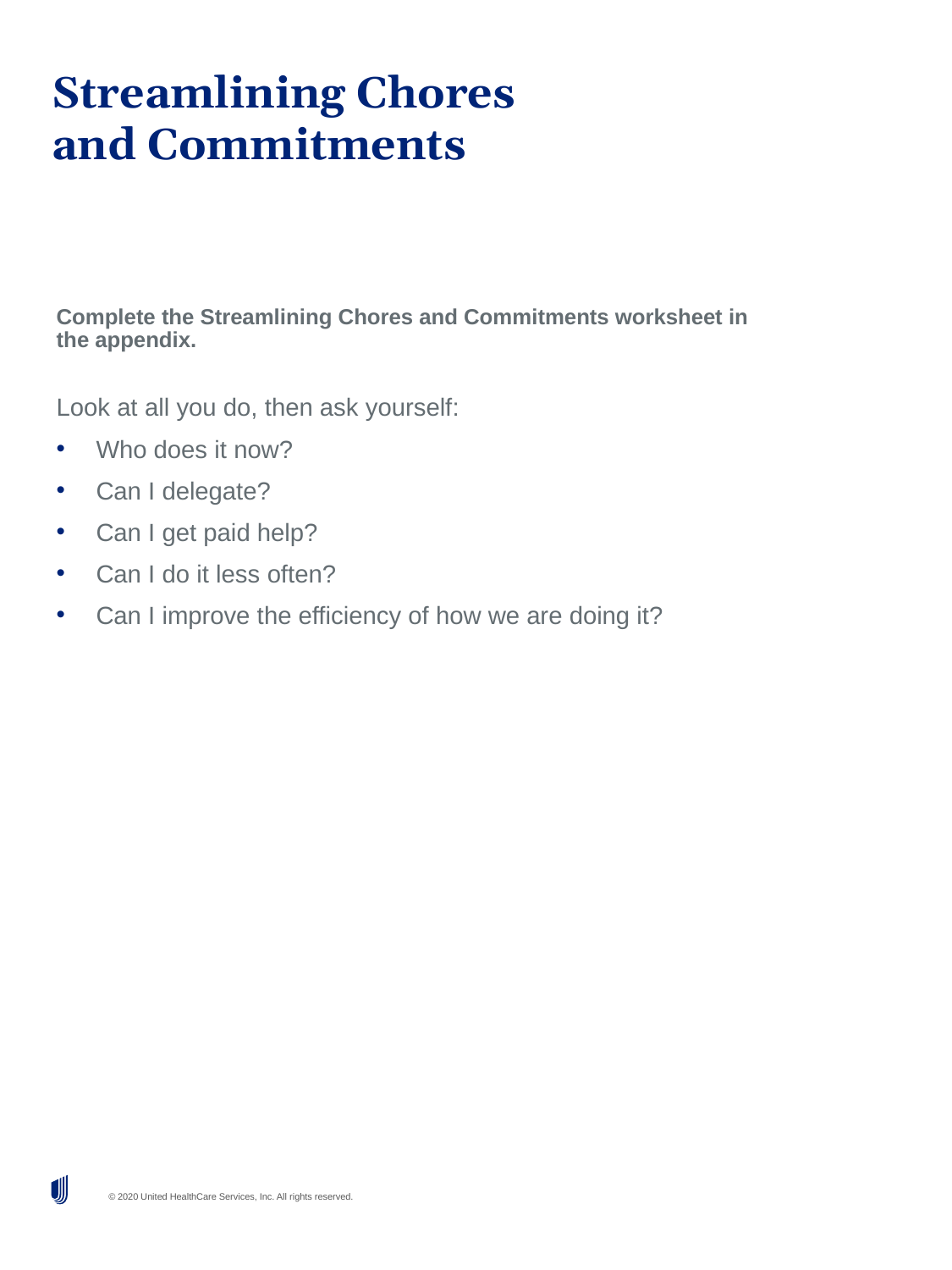

# Streamlining Chores and Commitments
Complete the Streamlining Chores and Commitments worksheet in
the appendix.
Look at all you do, then ask yourself:
Who does it now?
Can I delegate?
Can I get paid help?
Can I do it less often?
Can I improve the efficiency of how we are doing it?